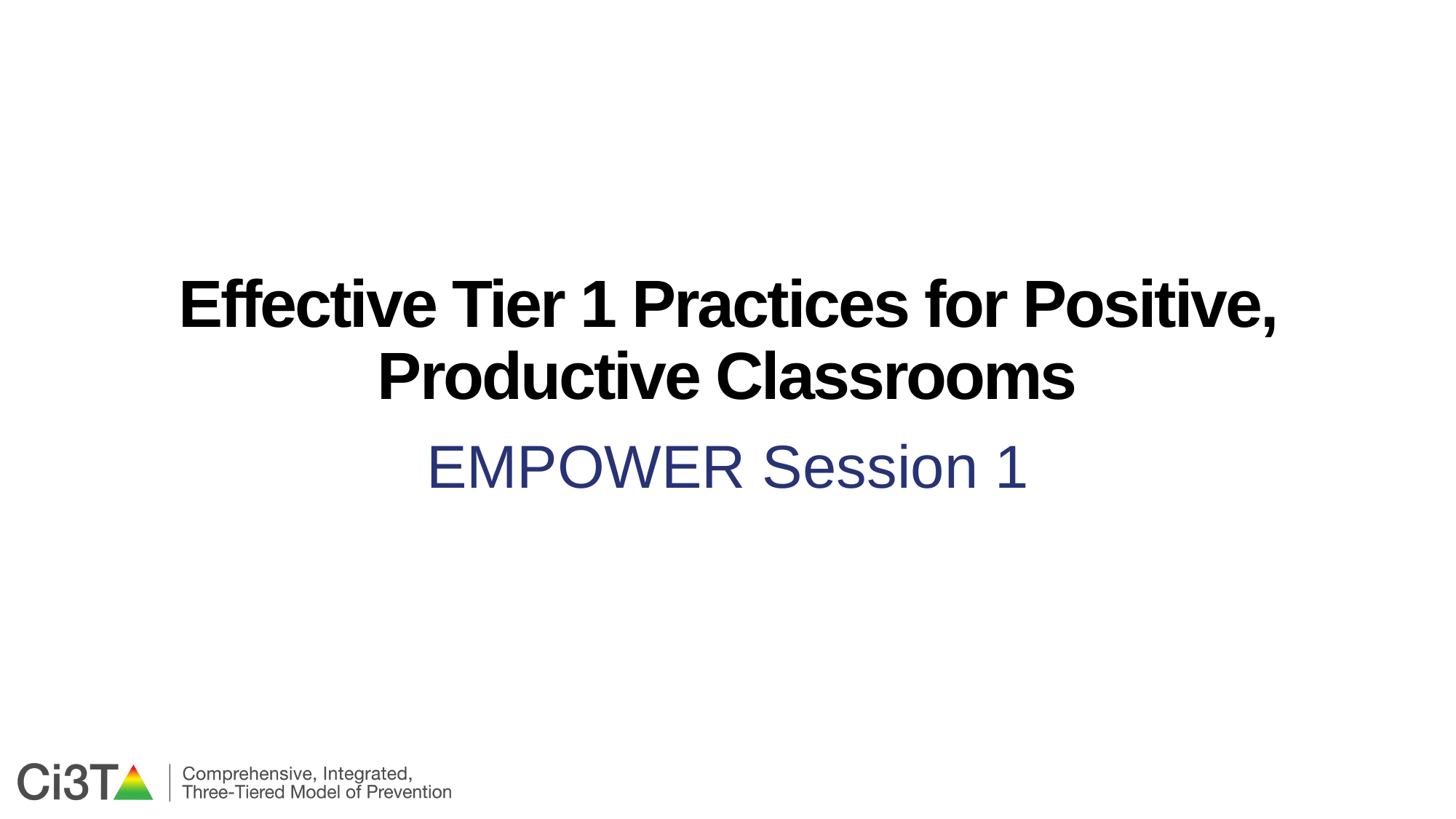

# Effective Tier 1 Practices for Positive, Productive Classrooms
EMPOWER Session 1